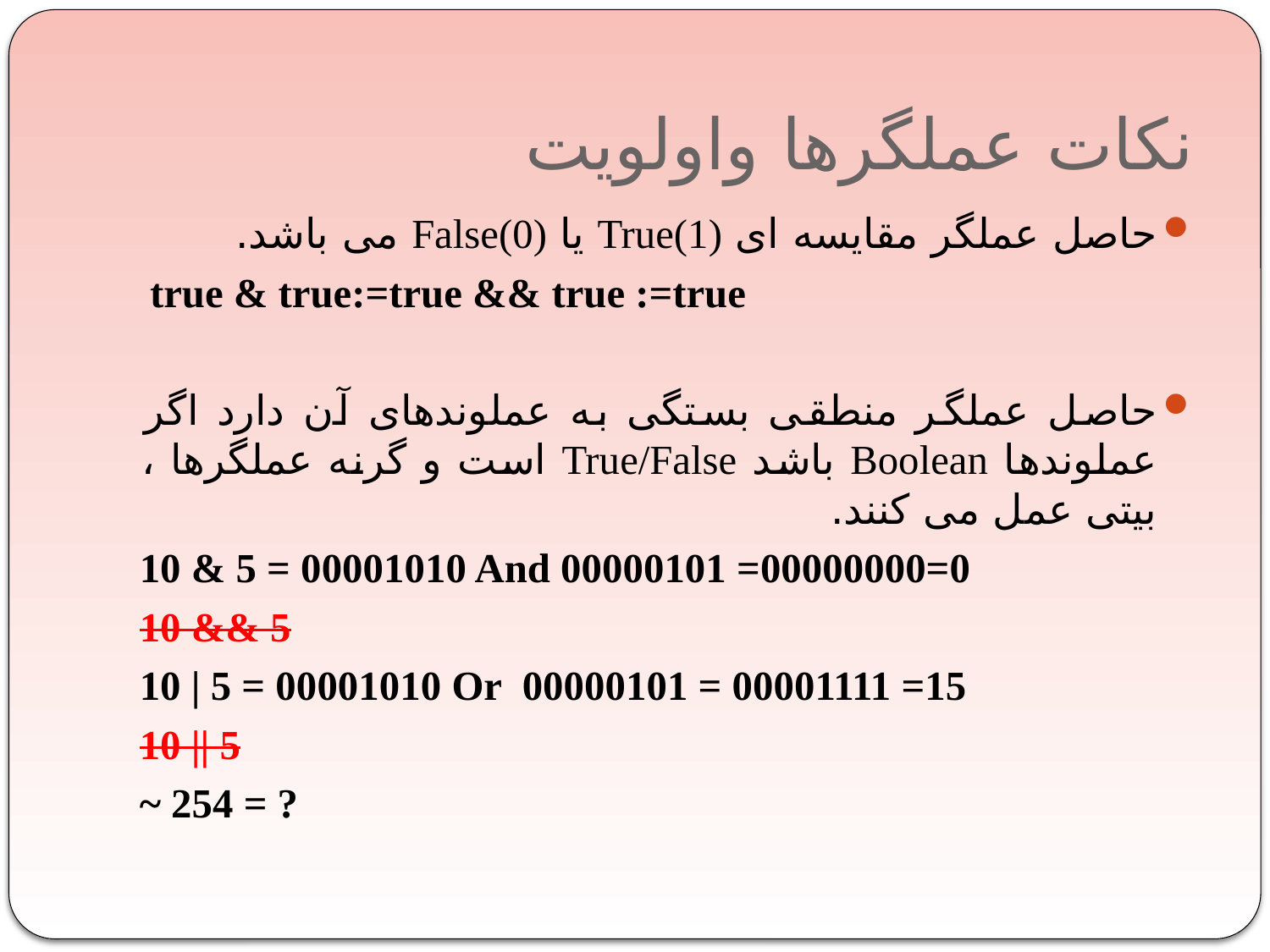

# نکات عملگرها واولویت
حاصل عملگر مقایسه ای True(1) یا False(0) می باشد.
 true & true:=true && true :=true

حاصل عملگر منطقی بستگی به عملوندهای آن دارد اگر عملوندها Boolean باشد True/False است و گرنه عملگرها ، بیتی عمل می کنند.
10 & 5 = 00001010 And 00000101 =00000000=0
10 && 5
10 | 5 = 00001010 Or  00000101 = 00001111 =15
10 || 5
~ 254 = ?